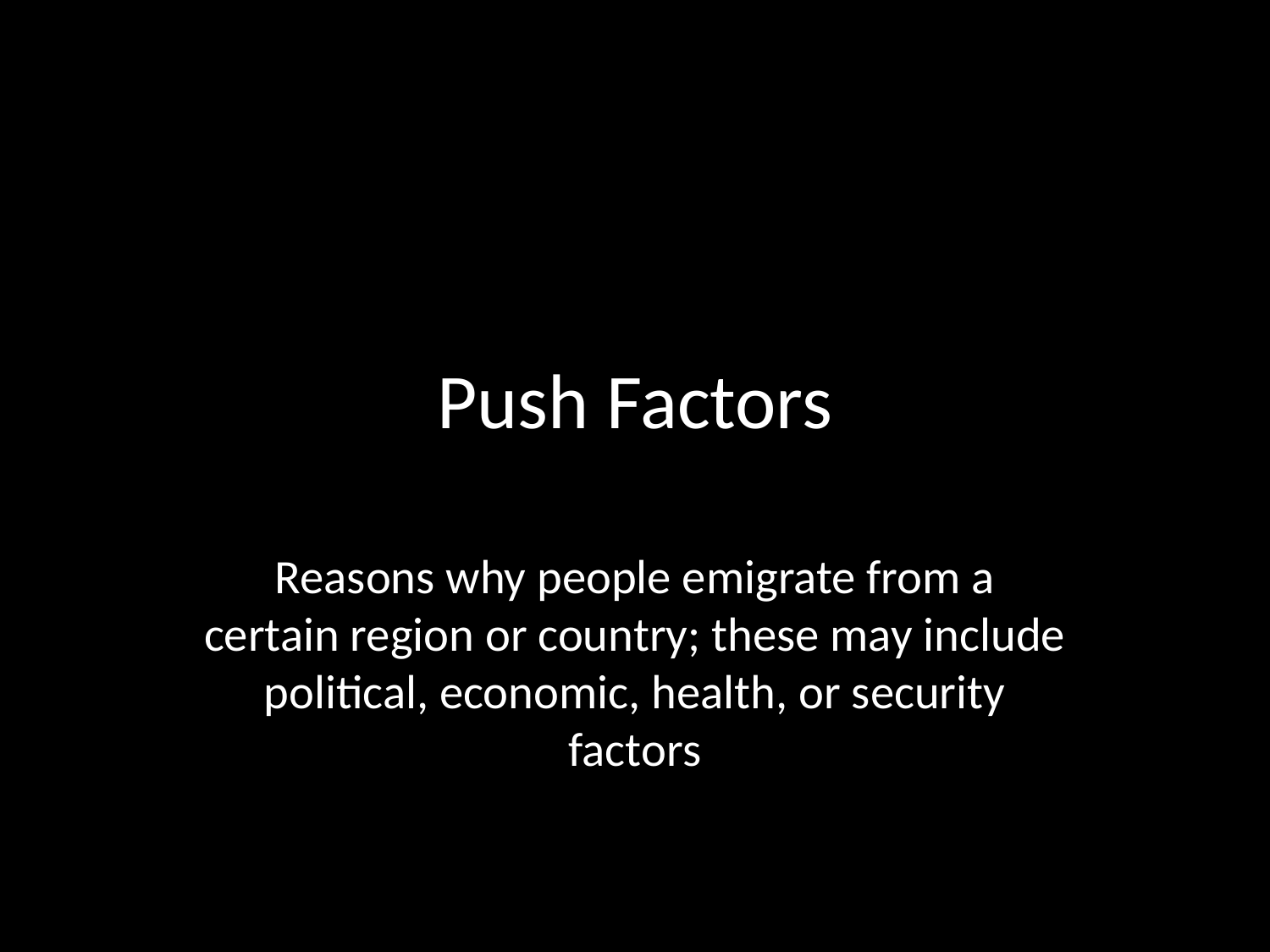

# Push Factors
Reasons why people emigrate from a certain region or country; these may include political, economic, health, or security factors